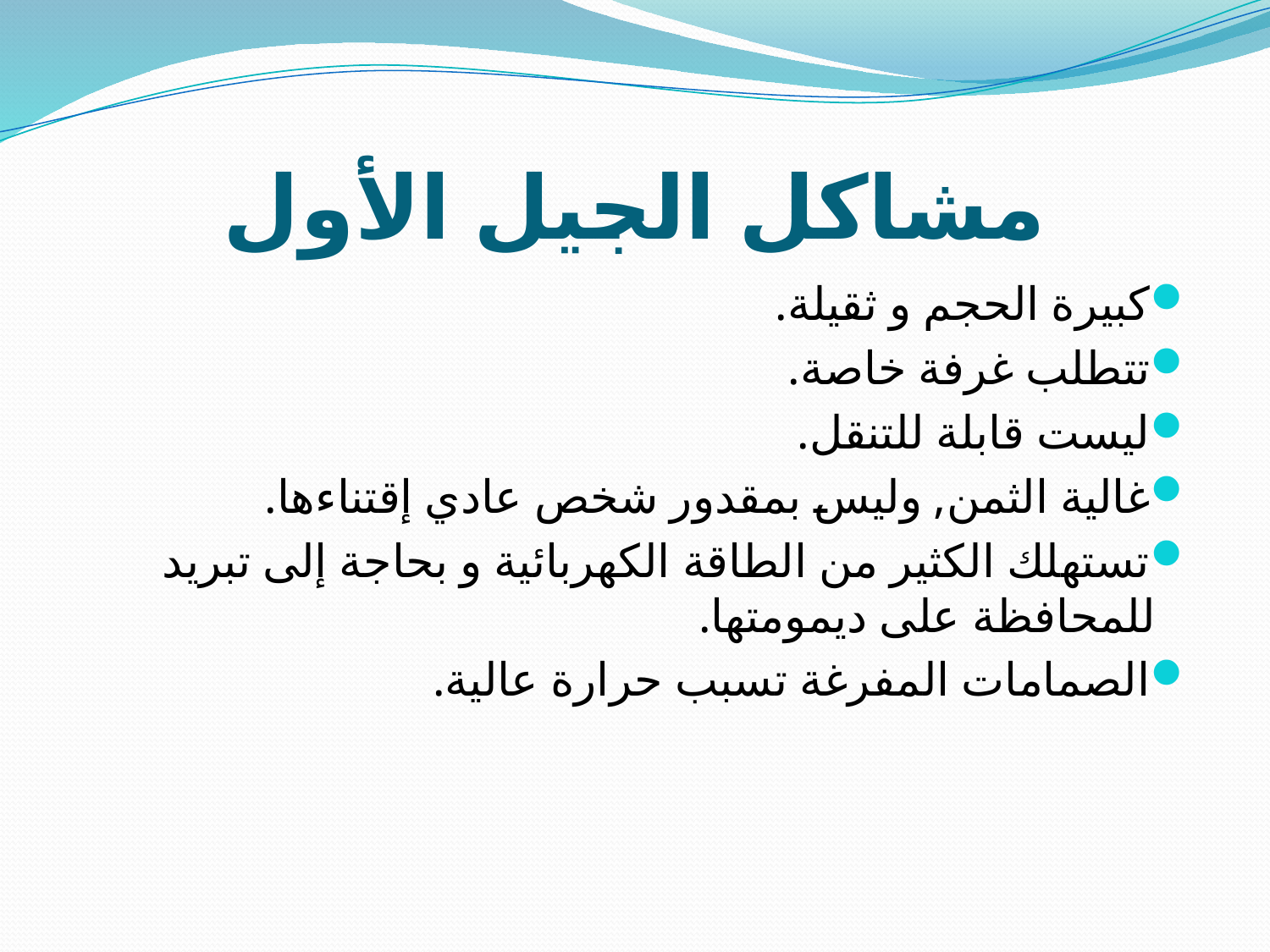

# مشاكل الجيل الأول
كبيرة الحجم و ثقيلة.
تتطلب غرفة خاصة.
ليست قابلة للتنقل.
غالية الثمن, وليس بمقدور شخص عادي إقتناءها.
تستهلك الكثير من الطاقة الكهربائية و بحاجة إلى تبريد للمحافظة على ديمومتها.
الصمامات المفرغة تسبب حرارة عالية.